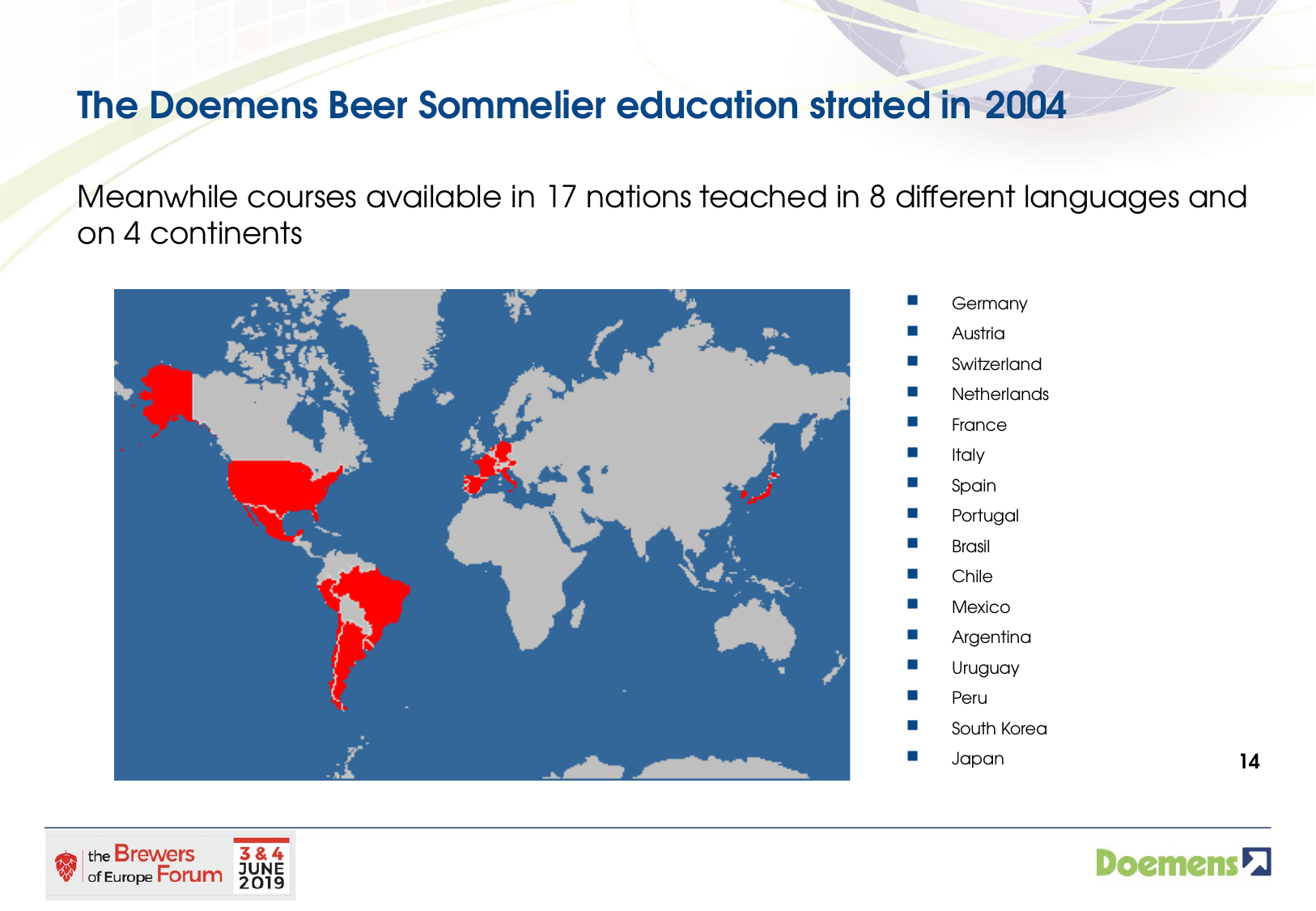

# The Doemens Beer Sommelier education strated in 2004
Meanwhile courses available in 17 nations teached in 8 different languages and  on 4 continents
Germany
Austria
Switzerland
Netherlands
France
Italy
Spain
Portugal
Brasil
Chile
Mexico
Argentina
Uruguay
Peru
South Korea
Japan

14